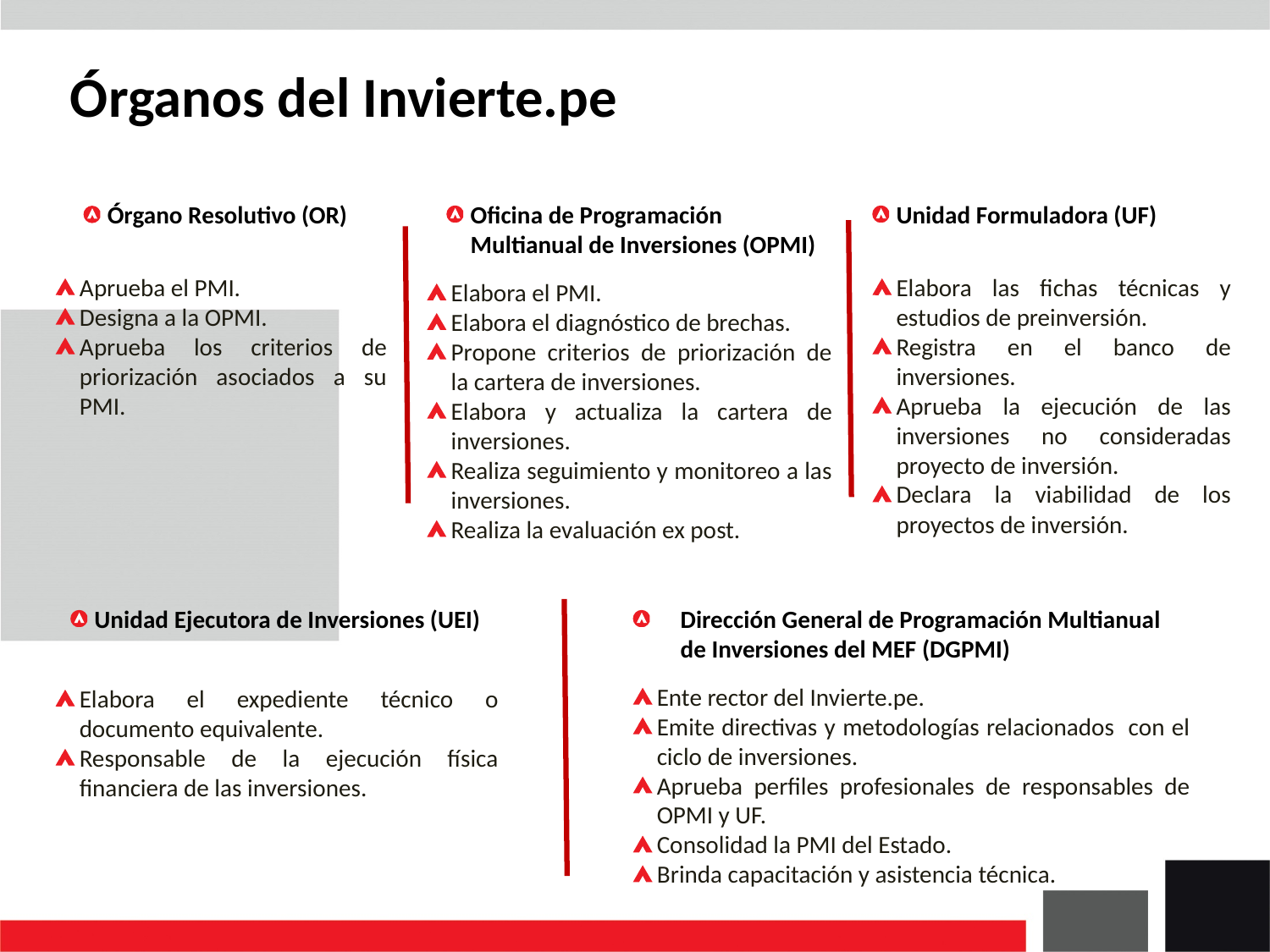

Órganos del Invierte.pe
Oficina de Programación Multianual de Inversiones (OPMI)
Unidad Formuladora (UF)
Órgano Resolutivo (OR)
Aprueba el PMI.
Designa a la OPMI.
Aprueba los criterios de priorización asociados a su PMI.
Elabora las fichas técnicas y estudios de preinversión.
Registra en el banco de inversiones.
Aprueba la ejecución de las inversiones no consideradas proyecto de inversión.
Declara la viabilidad de los proyectos de inversión.

Elabora el PMI.
Elabora el diagnóstico de brechas.
Propone criterios de priorización de la cartera de inversiones.
Elabora y actualiza la cartera de inversiones.
Realiza seguimiento y monitoreo a las inversiones.
Realiza la evaluación ex post.
Unidad Ejecutora de Inversiones (UEI)
Dirección General de Programación Multianual de Inversiones del MEF (DGPMI)
Ente rector del Invierte.pe.
Emite directivas y metodologías relacionados  con el ciclo de inversiones.
Aprueba perfiles profesionales de responsables de OPMI y UF.
Consolidad la PMI del Estado.
Brinda capacitación y asistencia técnica.

Elabora el expediente técnico o documento equivalente.
Responsable de la ejecución física financiera de las inversiones.